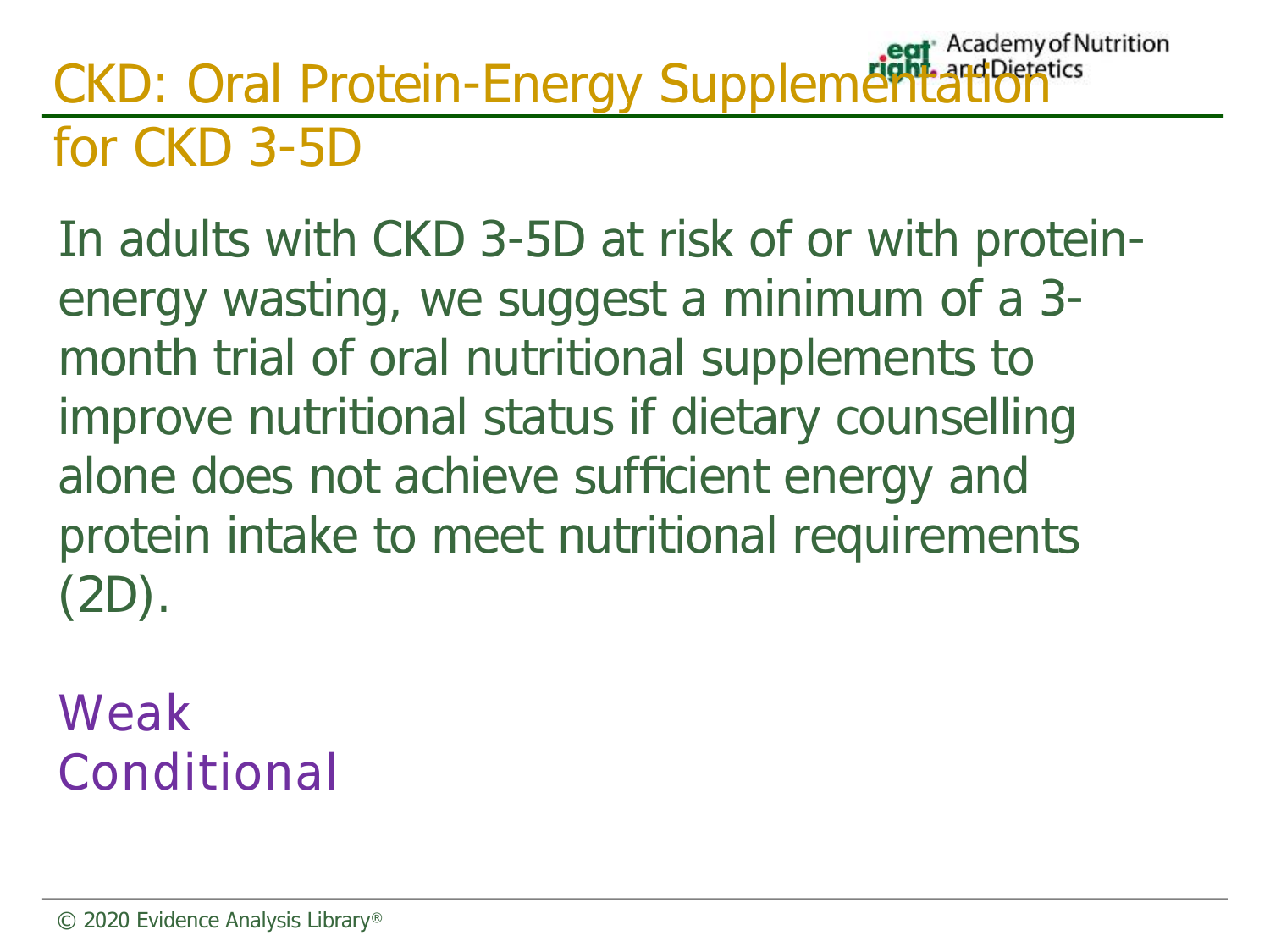

# CKD: Oral Protein-Energy Supplementation for CKD 3-5D
In adults with CKD 3-5D at risk of or with protein-energy wasting, we suggest a minimum of a 3-month trial of oral nutritional supplements to improve nutritional status if dietary counselling alone does not achieve sufficient energy and protein intake to meet nutritional requirements (2D).

Weak
Conditional
© 2020 Evidence Analysis Library®